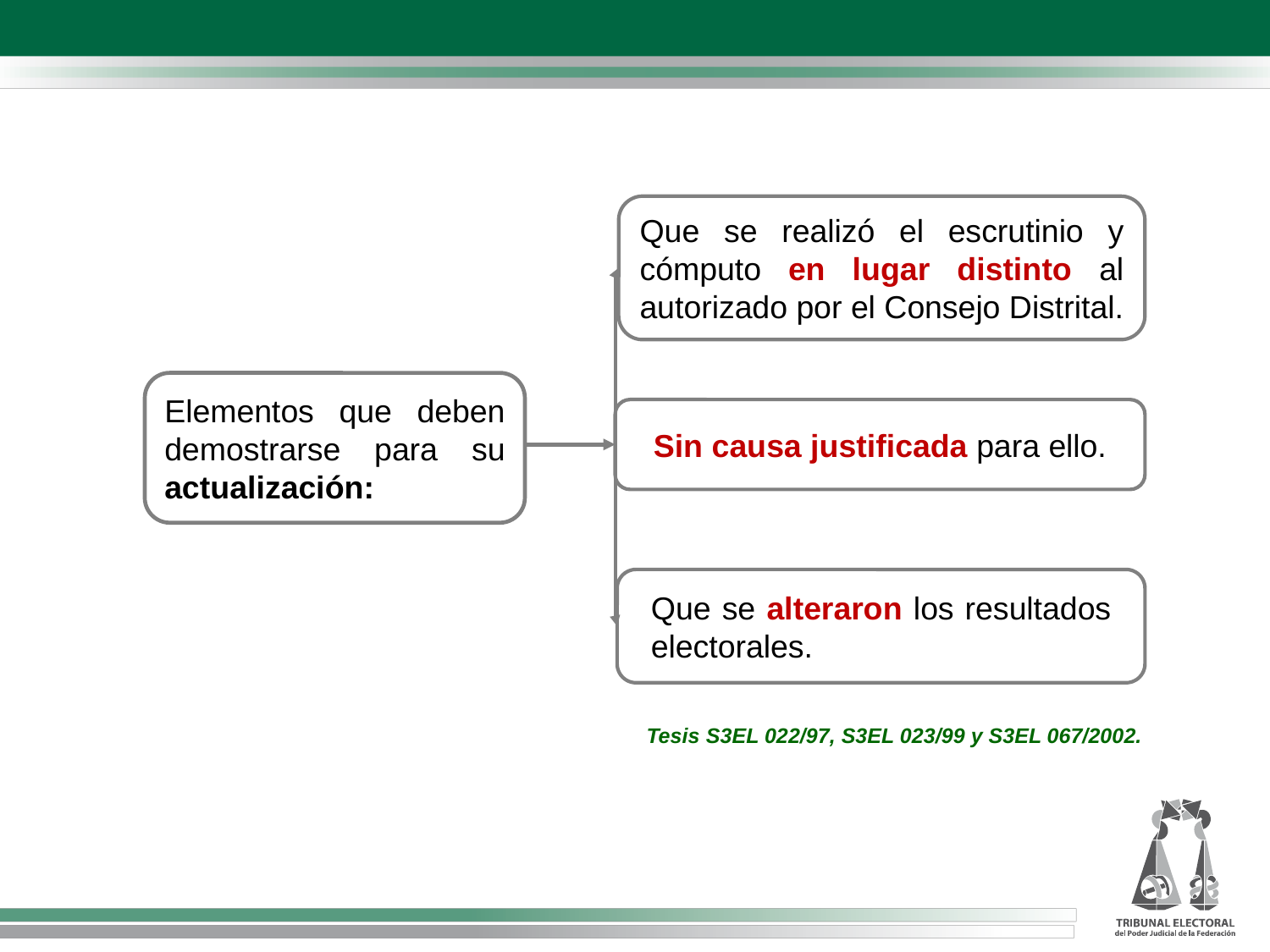

Que se realizó el escrutinio y cómputo en lugar distinto al autorizado por el Consejo Distrital.
Elementos que deben demostrarse para su actualización:
Sin causa justificada para ello.
Que se alteraron los resultados electorales.
Tesis S3EL 022/97, S3EL 023/99 y S3EL 067/2002.